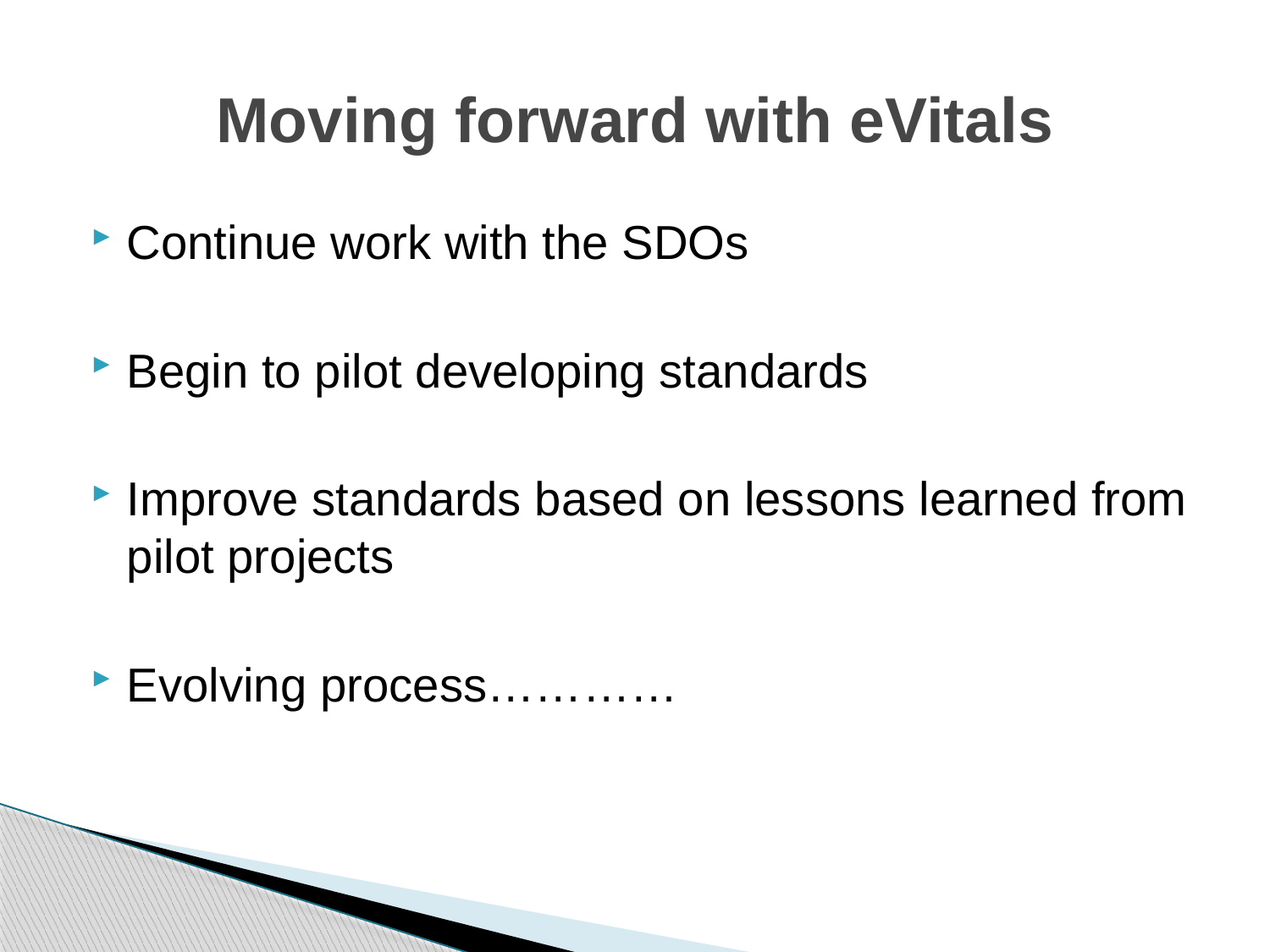

# Moving forward with eVitals
Continue work with the SDOs

Begin to pilot developing standards

Improve standards based on lessons learned from pilot projects

Evolving process…………